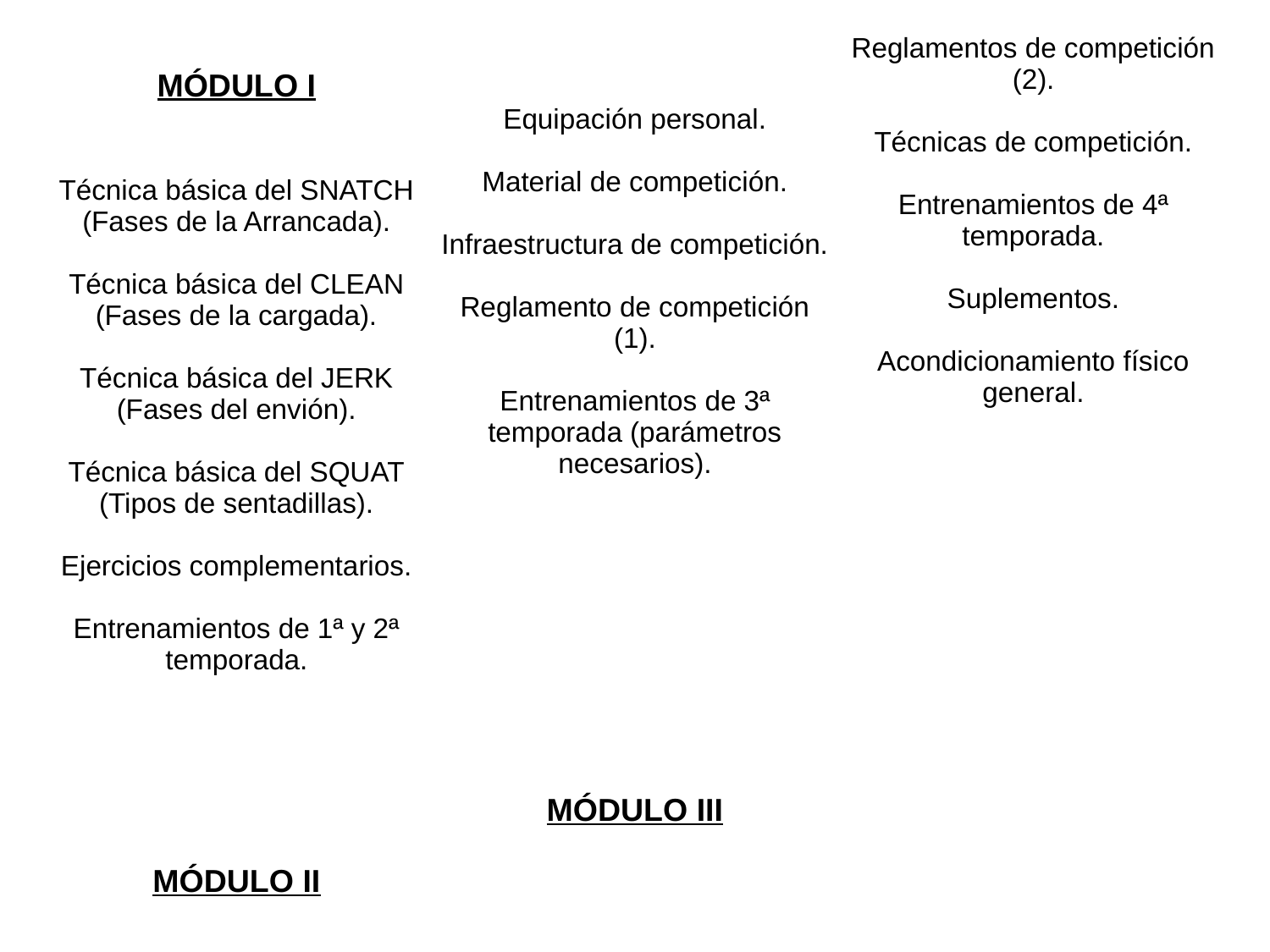

MÓDULO I
Técnica básica del SNATCH
(Fases de la Arrancada).
Técnica básica del CLEAN
(Fases de la cargada).
Técnica básica del JERK
(Fases del envión).
Técnica básica del SQUAT
(Tipos de sentadillas).
Ejercicios complementarios.
Entrenamientos de 1ª y 2ª temporada.
MÓDULO II
Equipación personal.
Material de competición.
Infraestructura de competición.
Reglamento de competición (1).
Entrenamientos de 3ª temporada (parámetros necesarios).
MÓDULO III
Reglamentos de competición (2).
Técnicas de competición.
Entrenamientos de 4ª temporada.
Suplementos.
Acondicionamiento físico general.